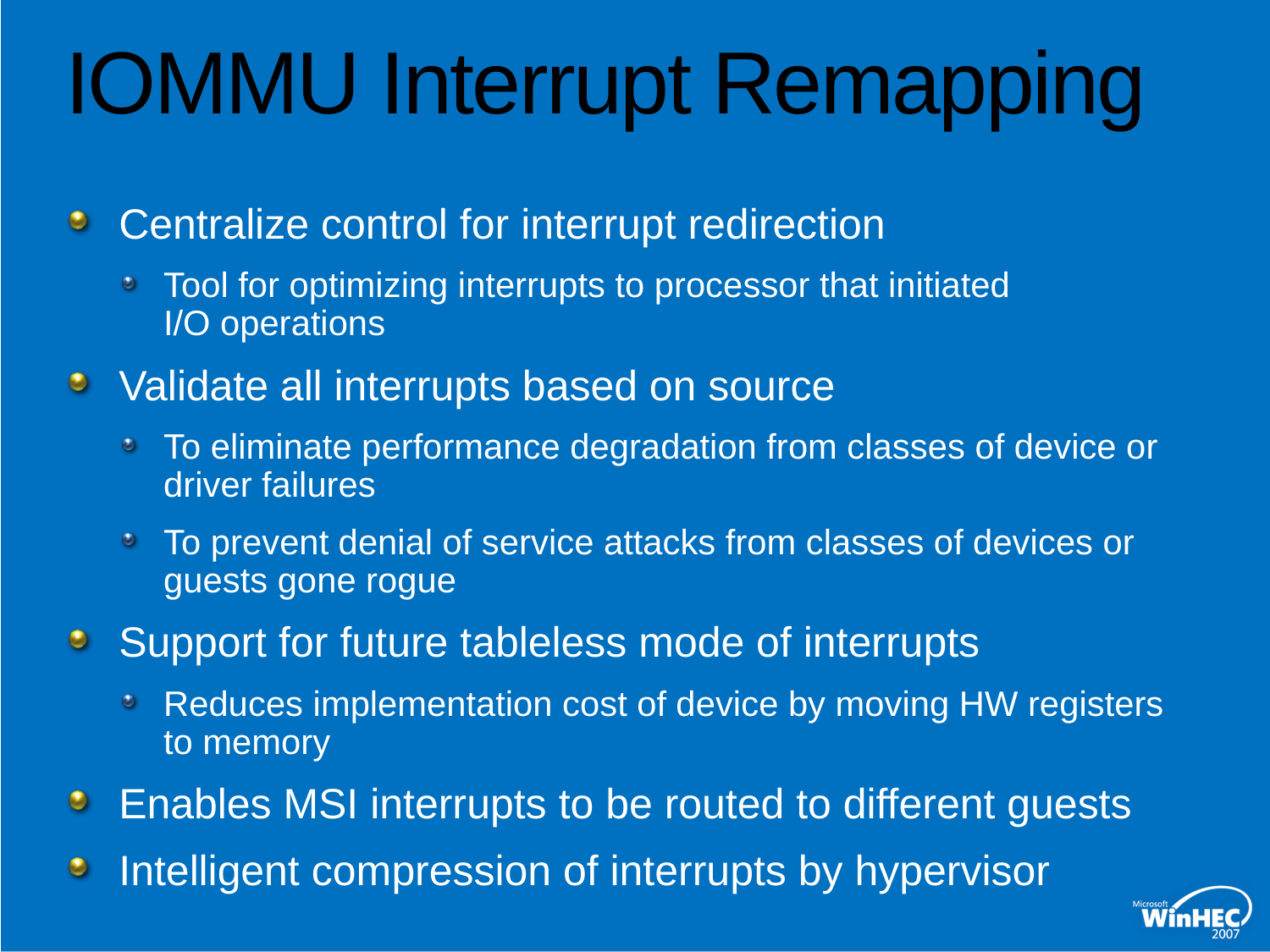

# IOMMU Interrupt Remapping
Centralize control for interrupt redirection
Tool for optimizing interrupts to processor that initiated
I/O operations
Validate all interrupts based on source
To eliminate performance degradation from classes of device or driver failures
To prevent denial of service attacks from classes of devices or
guests gone rogue
Support for future tableless mode of interrupts
Reduces implementation cost of device by moving HW registers
to memory
Enables MSI interrupts to be routed to different guests
Intelligent compression of interrupts by hypervisor